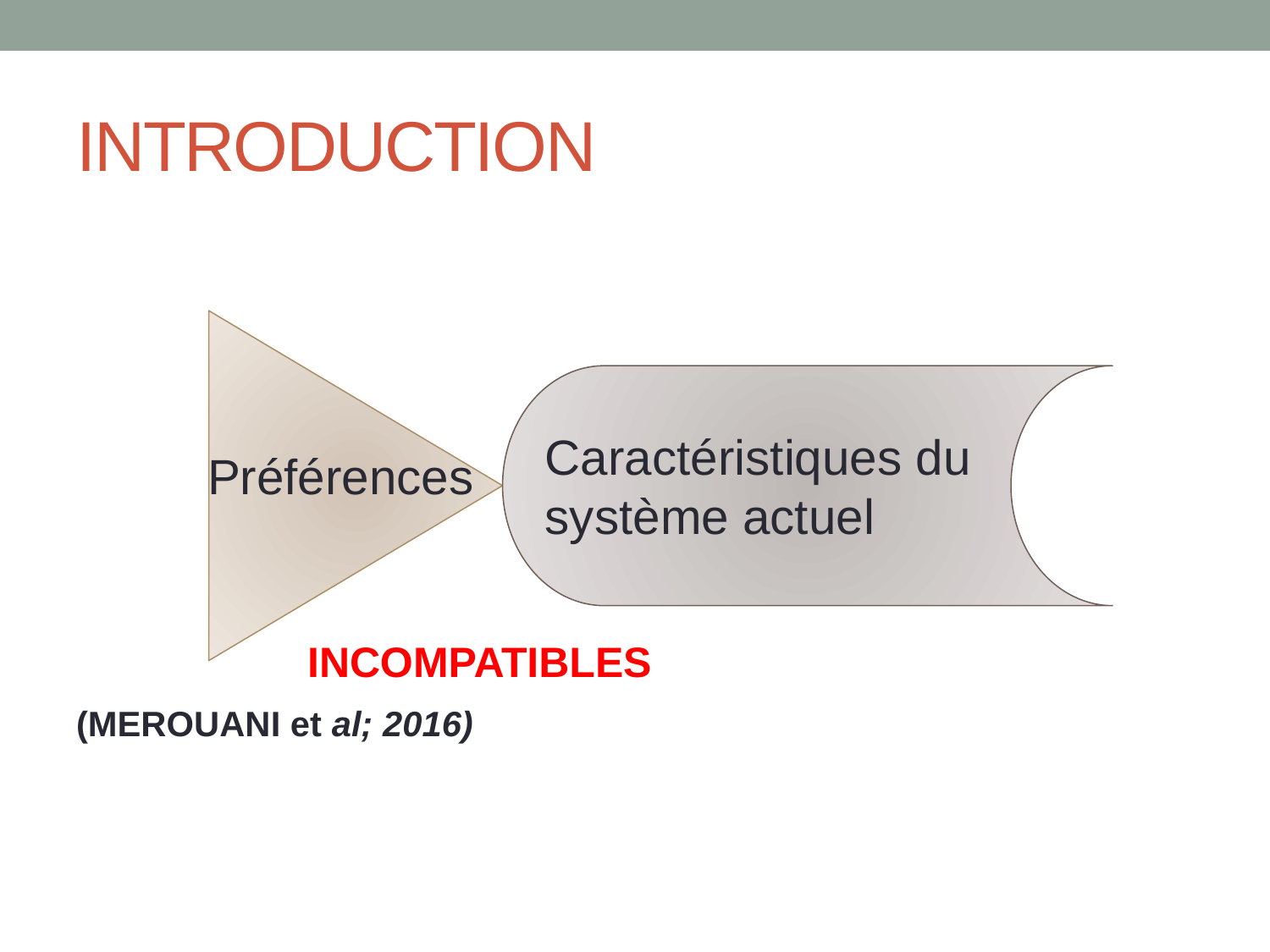

# INTRODUCTION

(MEROUANI et al; 2016)

Préférences

Caractéristiques du système actuel
INCOMPATIBLES